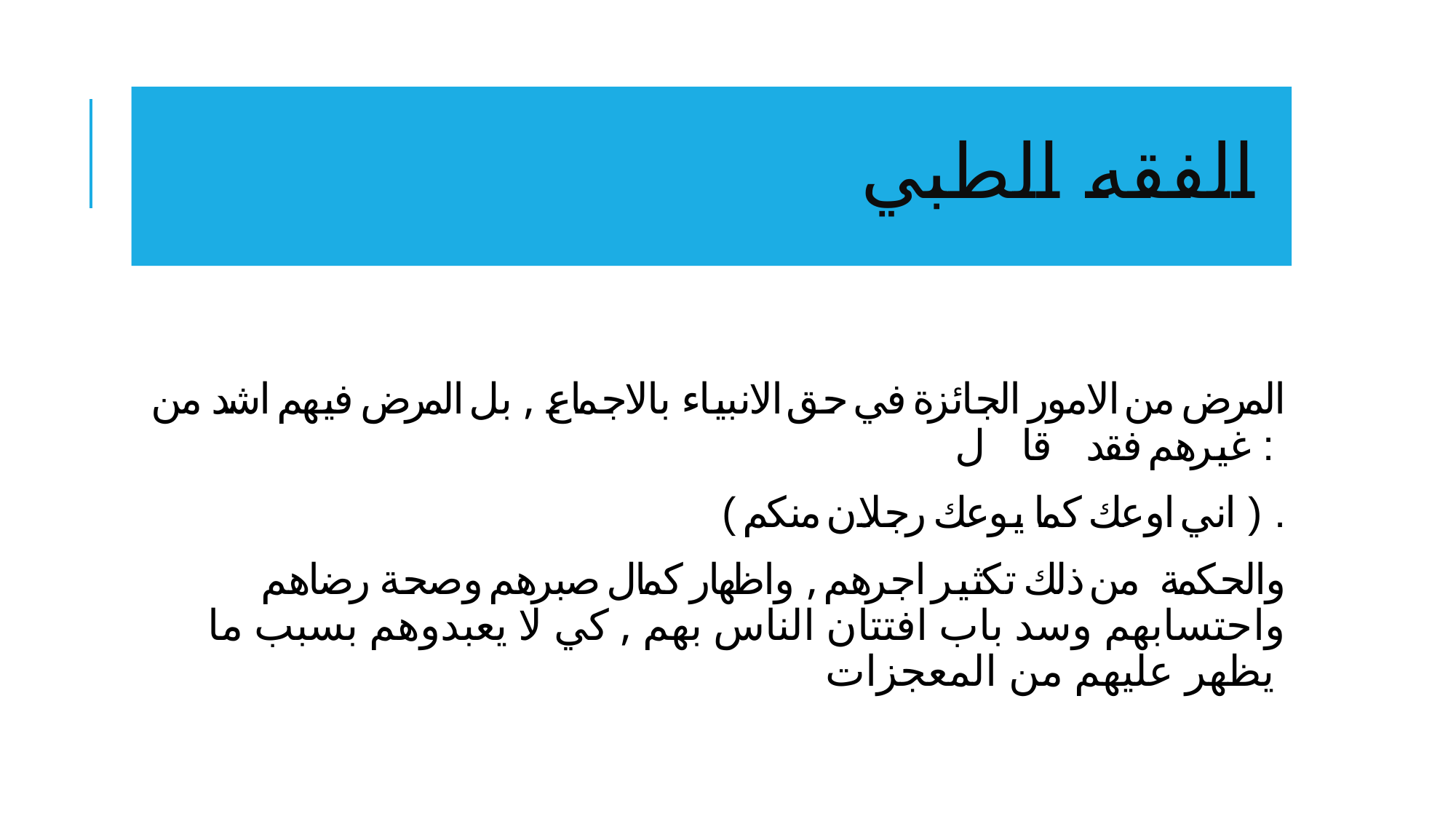

# الفقه الطبي
المرض من الامور الجائزة في حق الانبياء بالاجماع , بل المرض فيهم اشد من غيرهم فقد قال ﷺ :
( اني اوعك كما يوعك رجلان منكم ) .
 والحكمة  من ذلك تكثير اجرهم , واظهار كمال صبرهم وصحة رضاهم واحتسابهم وسد باب افتتان الناس بهم , كي لا يعبدوهم بسبب ما يظهر عليهم من المعجزات